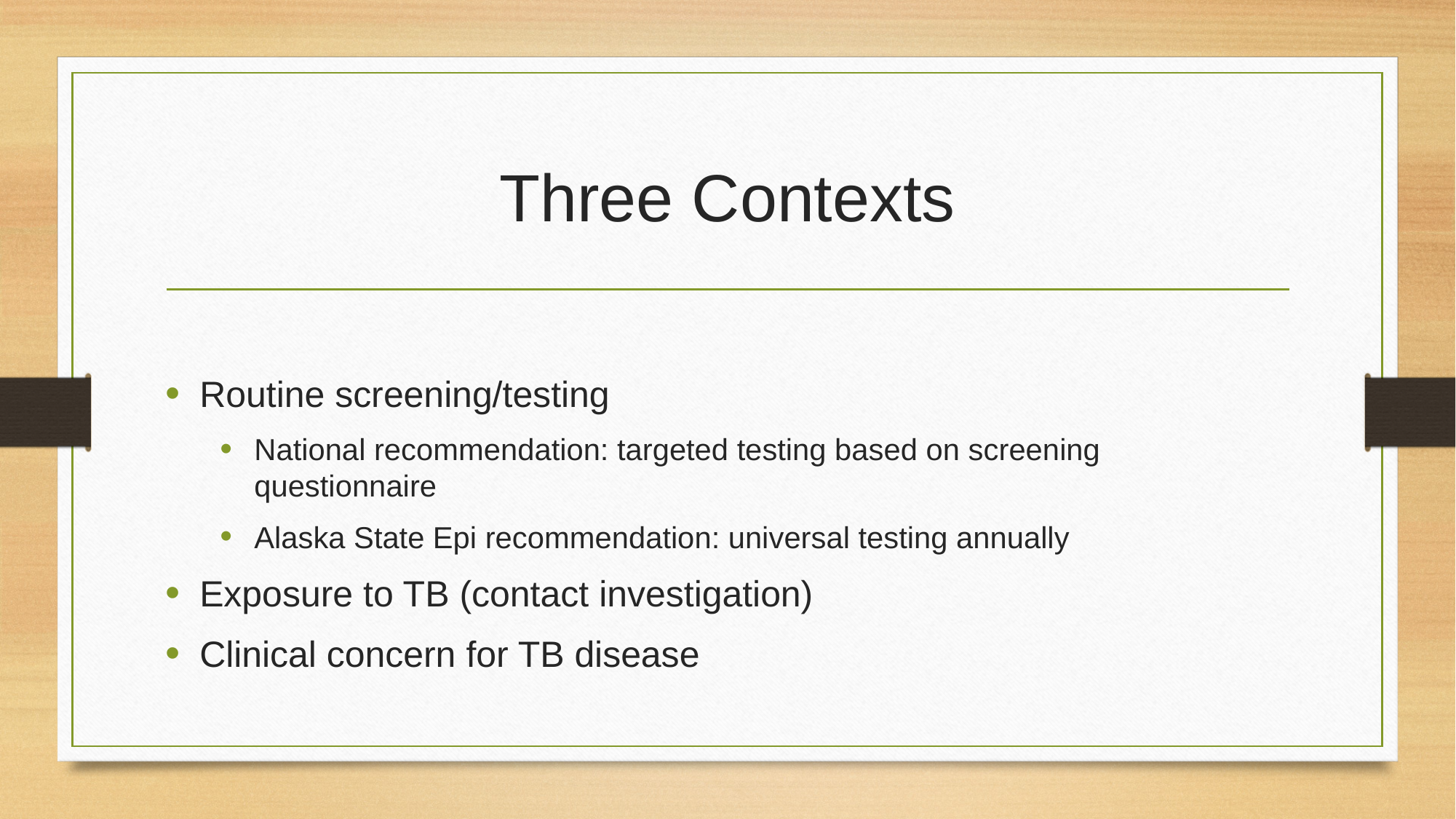

# Three Contexts

Routine screening/testing
National recommendation: targeted testing based on screening questionnaire
Alaska State Epi recommendation: universal testing annually
Exposure to TB (contact investigation)
Clinical concern for TB disease